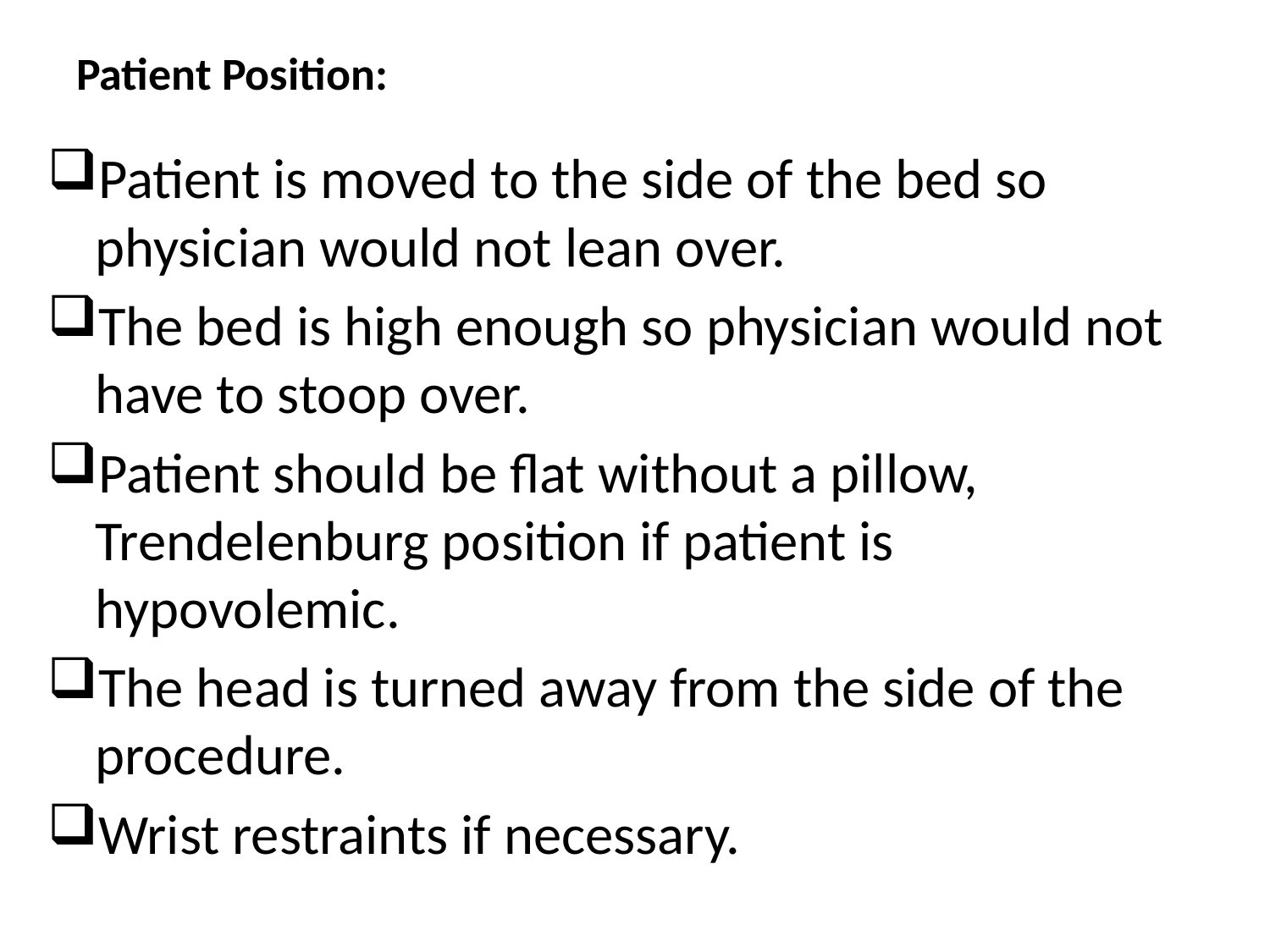

# Patient Position:
Patient is moved to the side of the bed so physician would not lean over.
The bed is high enough so physician would not have to stoop over.
Patient should be flat without a pillow, Trendelenburg position if patient is hypovolemic.
The head is turned away from the side of the procedure.
Wrist restraints if necessary.